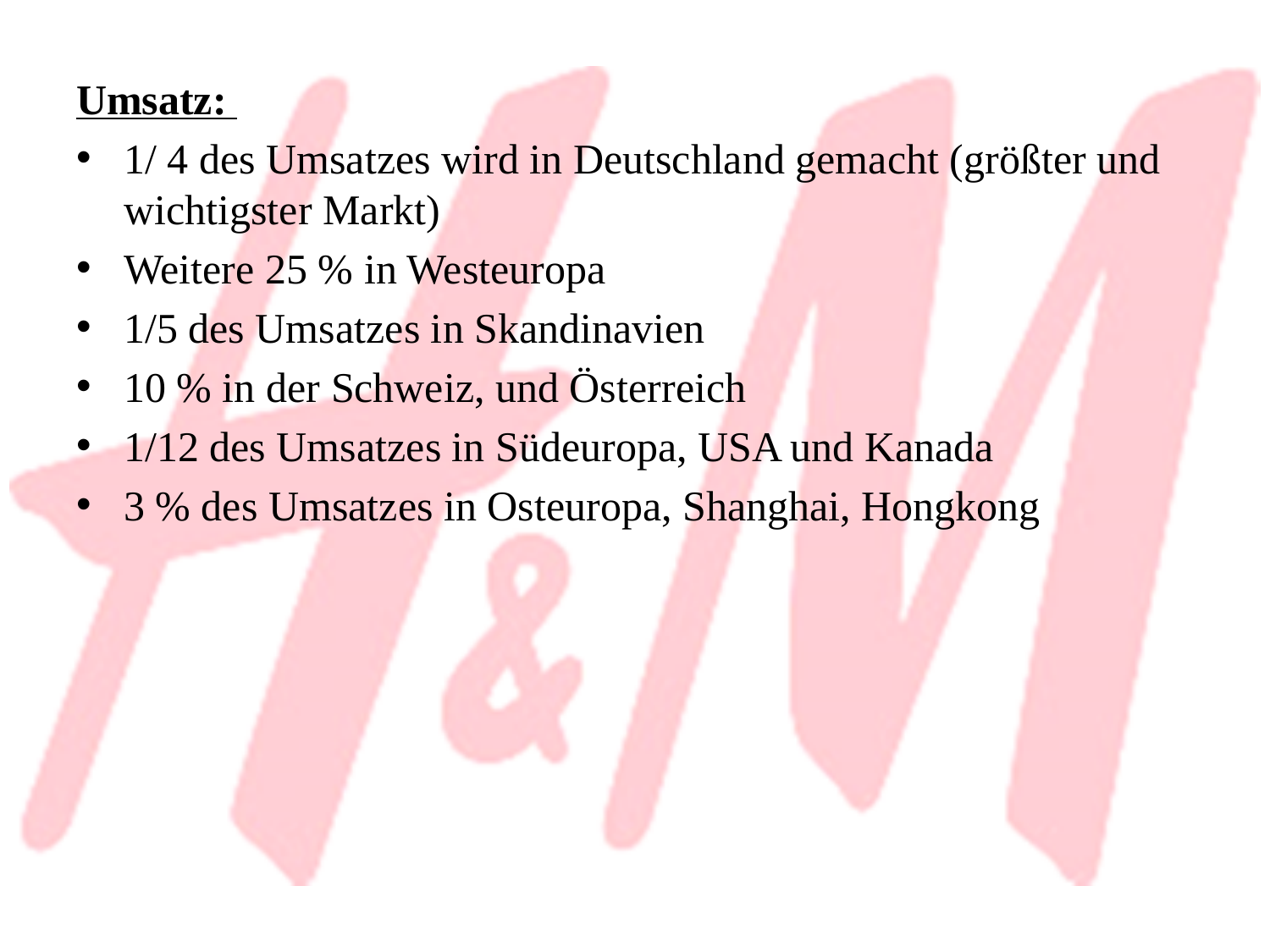

Umsatz:
1/ 4 des Umsatzes wird in Deutschland gemacht (größter und wichtigster Markt)
Weitere 25 % in Westeuropa
1/5 des Umsatzes in Skandinavien
10 % in der Schweiz, und Österreich
1/12 des Umsatzes in Südeuropa, USA und Kanada
3 % des Umsatzes in Osteuropa, Shanghai, Hongkong